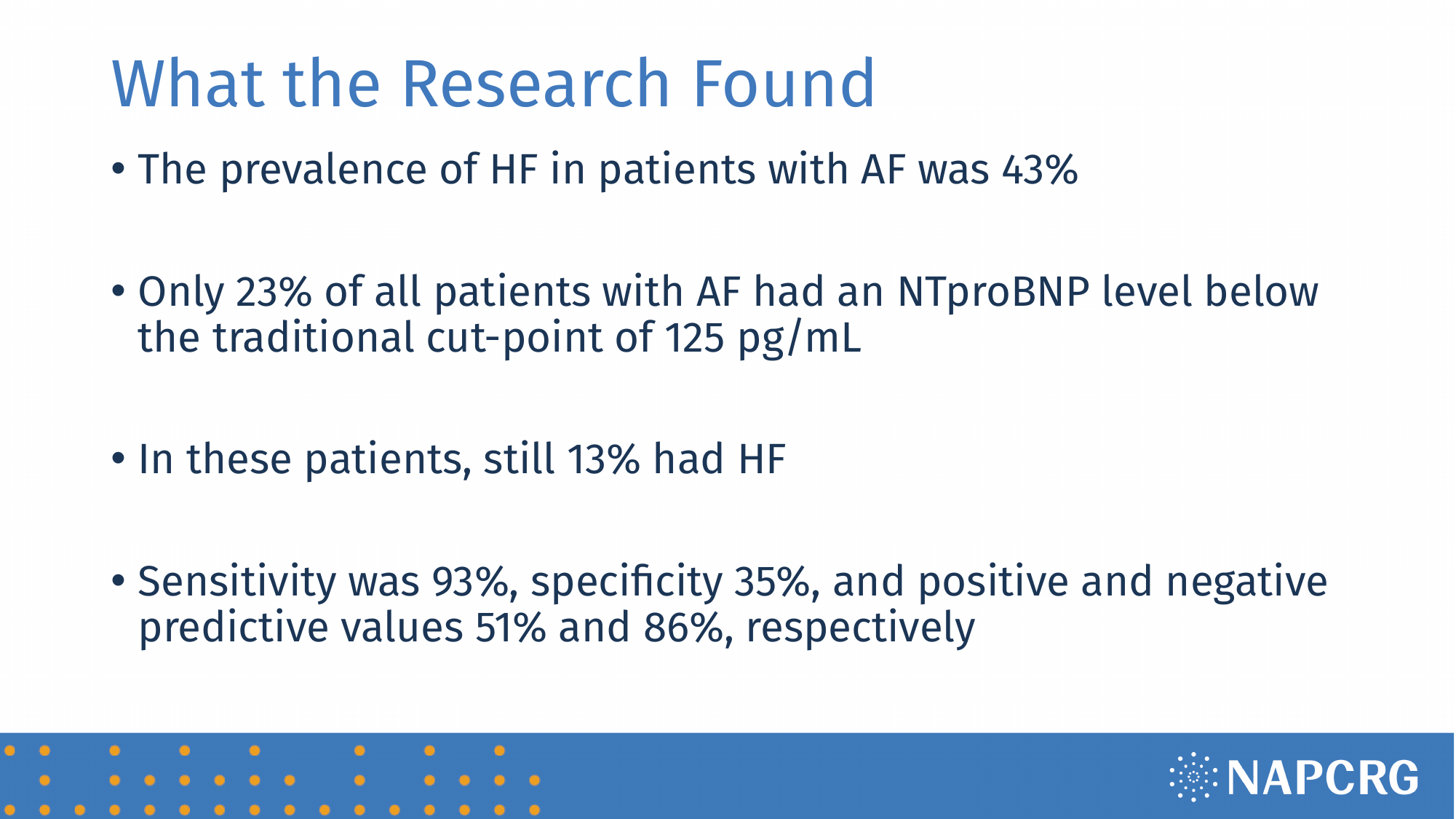

# What the Research Found
The prevalence of HF in patients with AF was 43%

Only 23% of all patients with AF had an NTproBNP level below the traditional cut-point of 125 pg/mL

In these patients, still 13% had HF

Sensitivity was 93%, specificity 35%, and positive and negative predictive values 51% and 86%, respectively